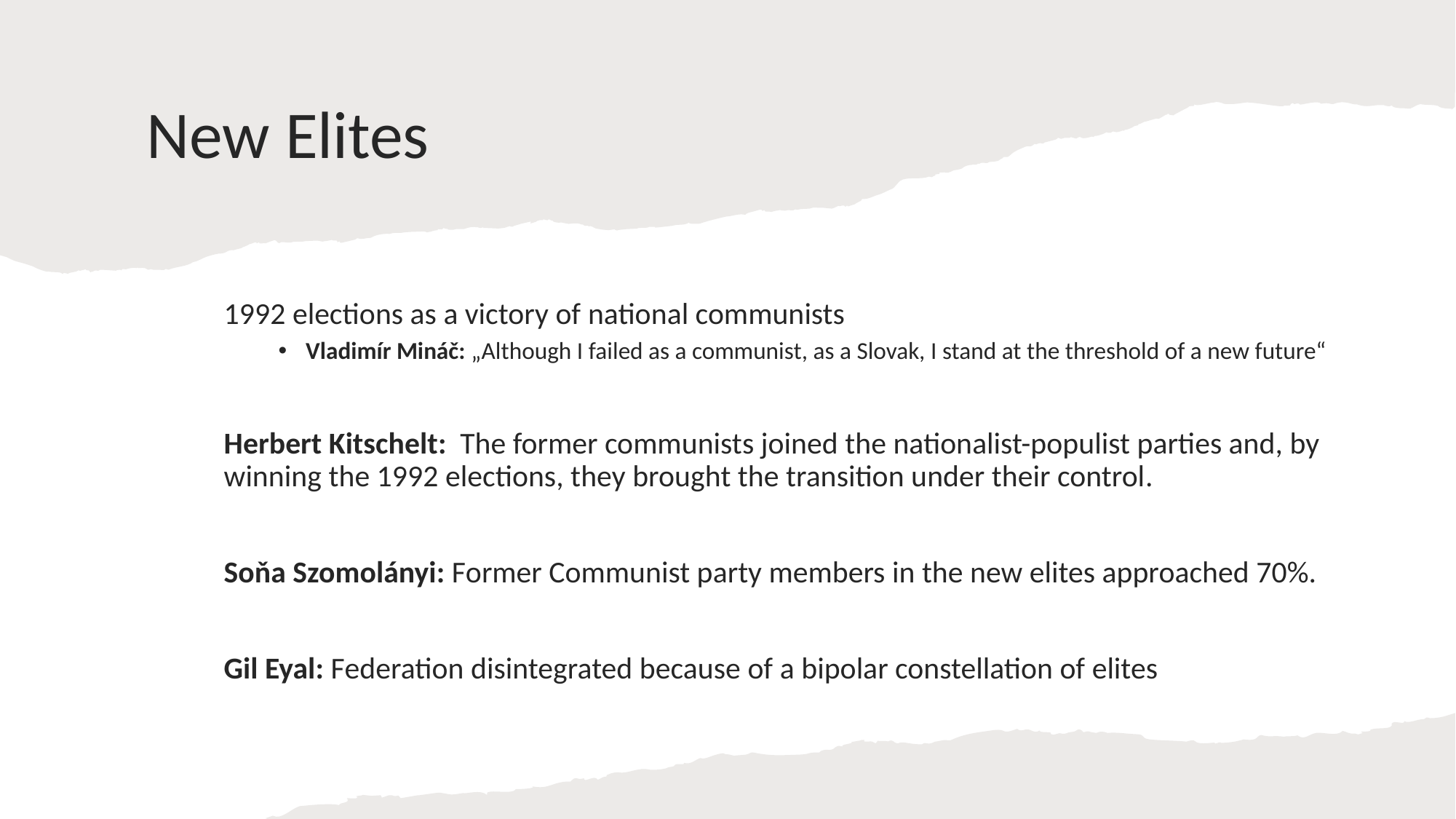

# New Elites
1992 elections as a victory of national communists
Vladimír Mináč: „Although I failed as a communist, as a Slovak, I stand at the threshold of a new future“

Herbert Kitschelt:  The former communists joined the nationalist-populist parties and, by winning the 1992 elections, they brought the transition under their control.

Soňa Szomolányi: Former Communist party members in the new elites approached 70%.

Gil Eyal: Federation disintegrated because of a bipolar constellation of elites